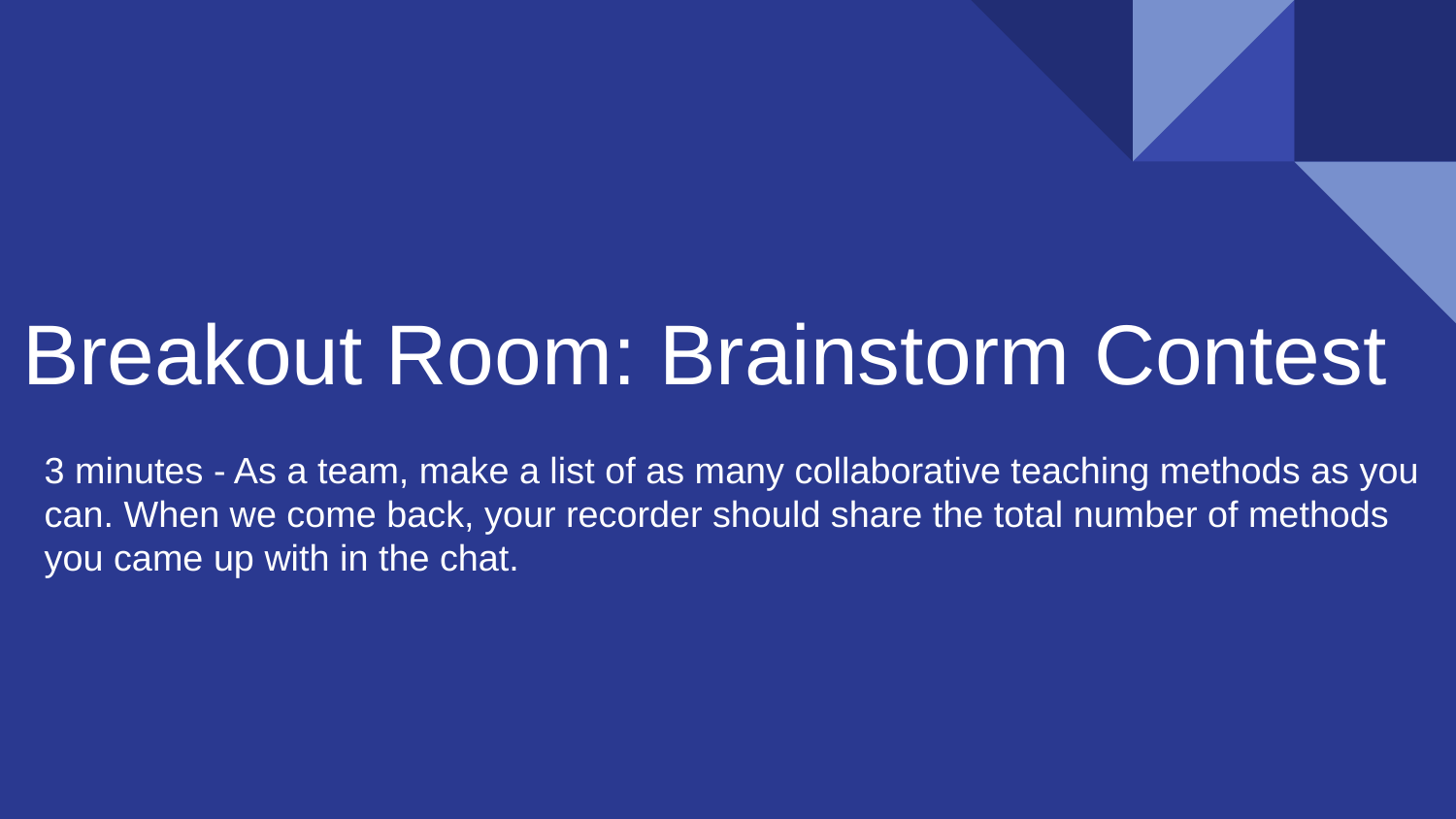

# Breakout Room: Brainstorm Contest
3 minutes - As a team, make a list of as many collaborative teaching methods as you can. When we come back, your recorder should share the total number of methods you came up with in the chat.